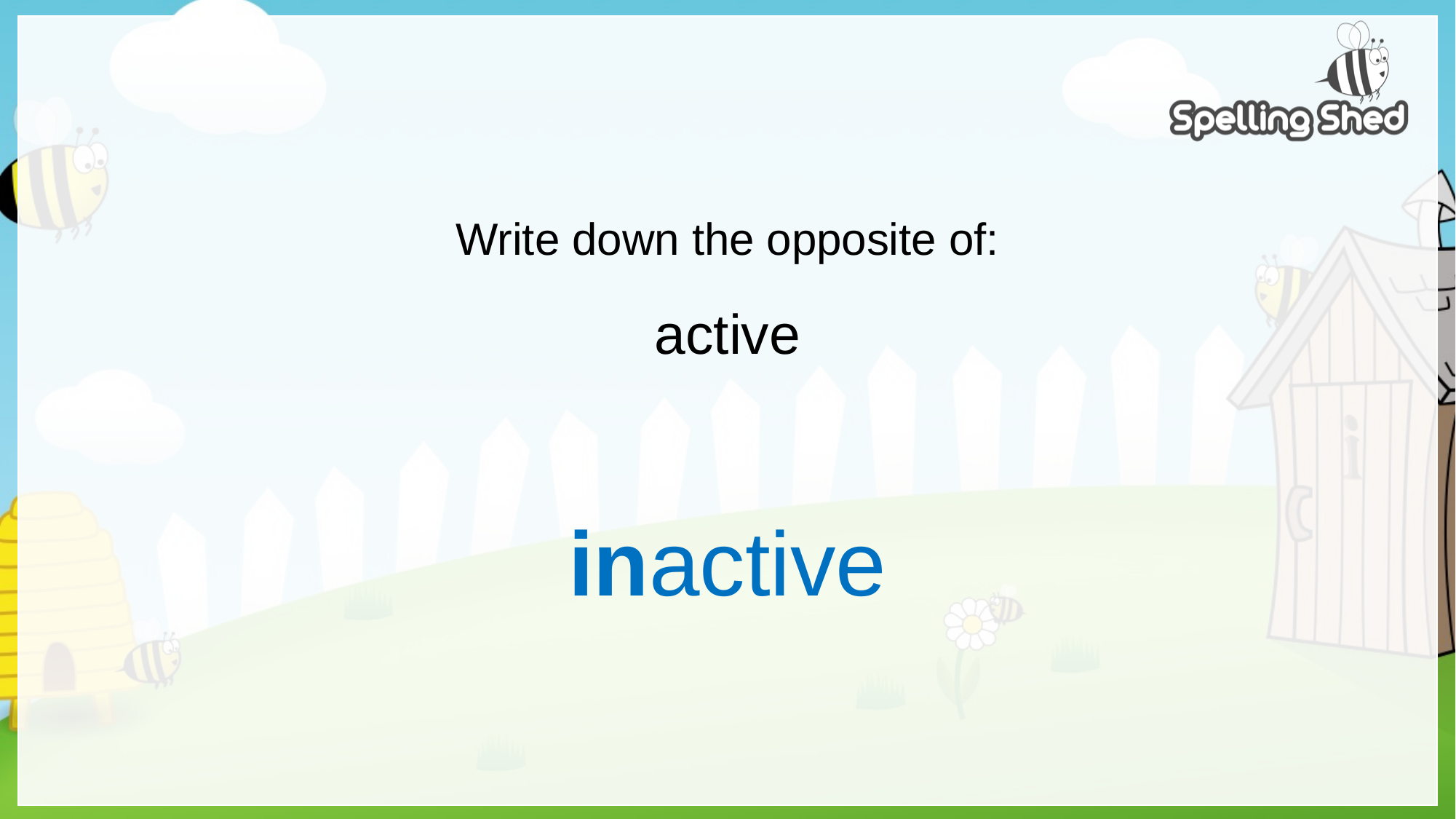

# Write down the opposite of: active

inactive